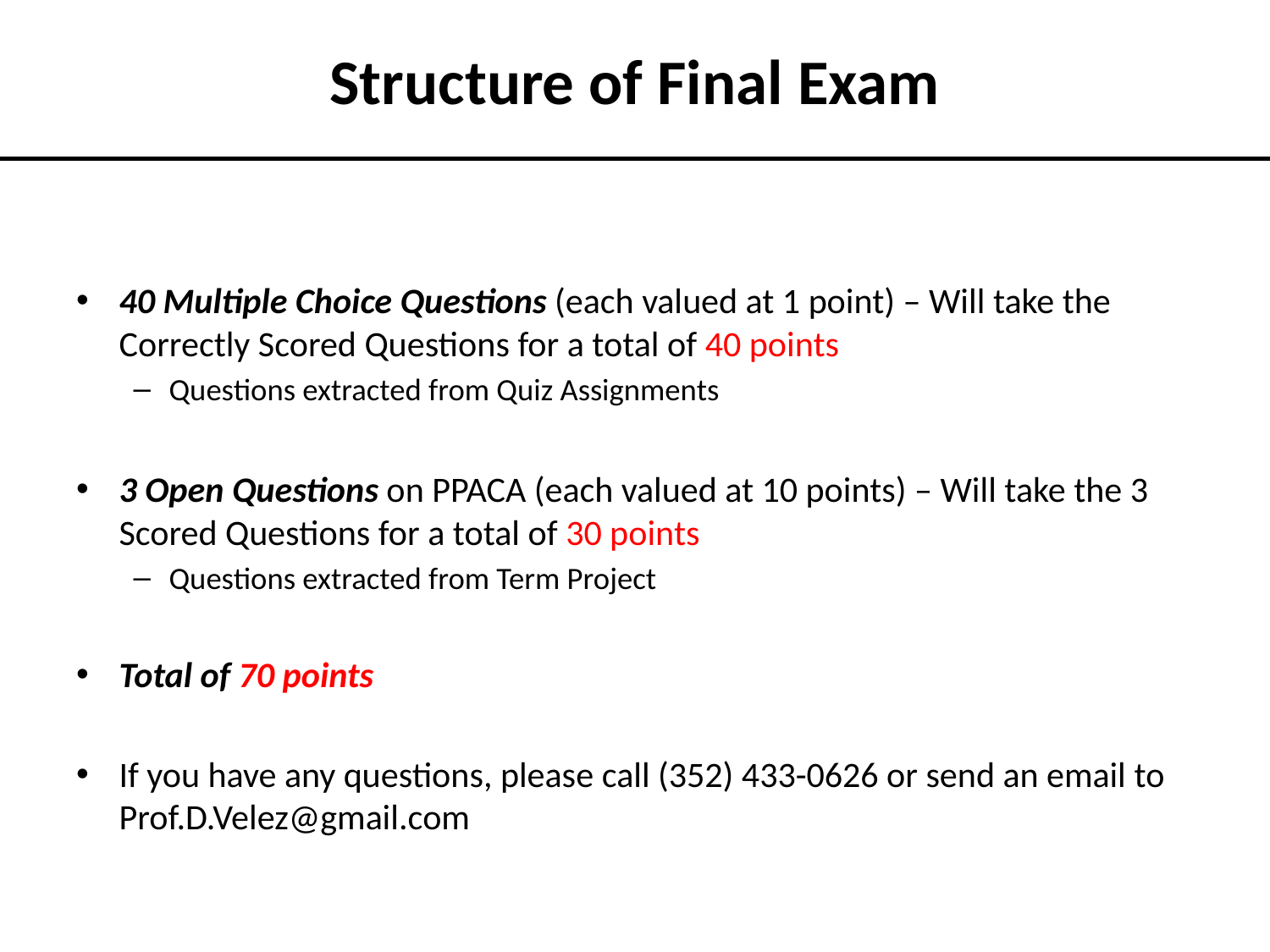

# Structure of Final Exam

40 Multiple Choice Questions (each valued at 1 point) – Will take the Correctly Scored Questions for a total of 40 points
Questions extracted from Quiz Assignments

3 Open Questions on PPACA (each valued at 10 points) – Will take the 3 Scored Questions for a total of 30 points
Questions extracted from Term Project

Total of 70 points

If you have any questions, please call (352) 433-0626 or send an email to Prof.D.Velez@gmail.com